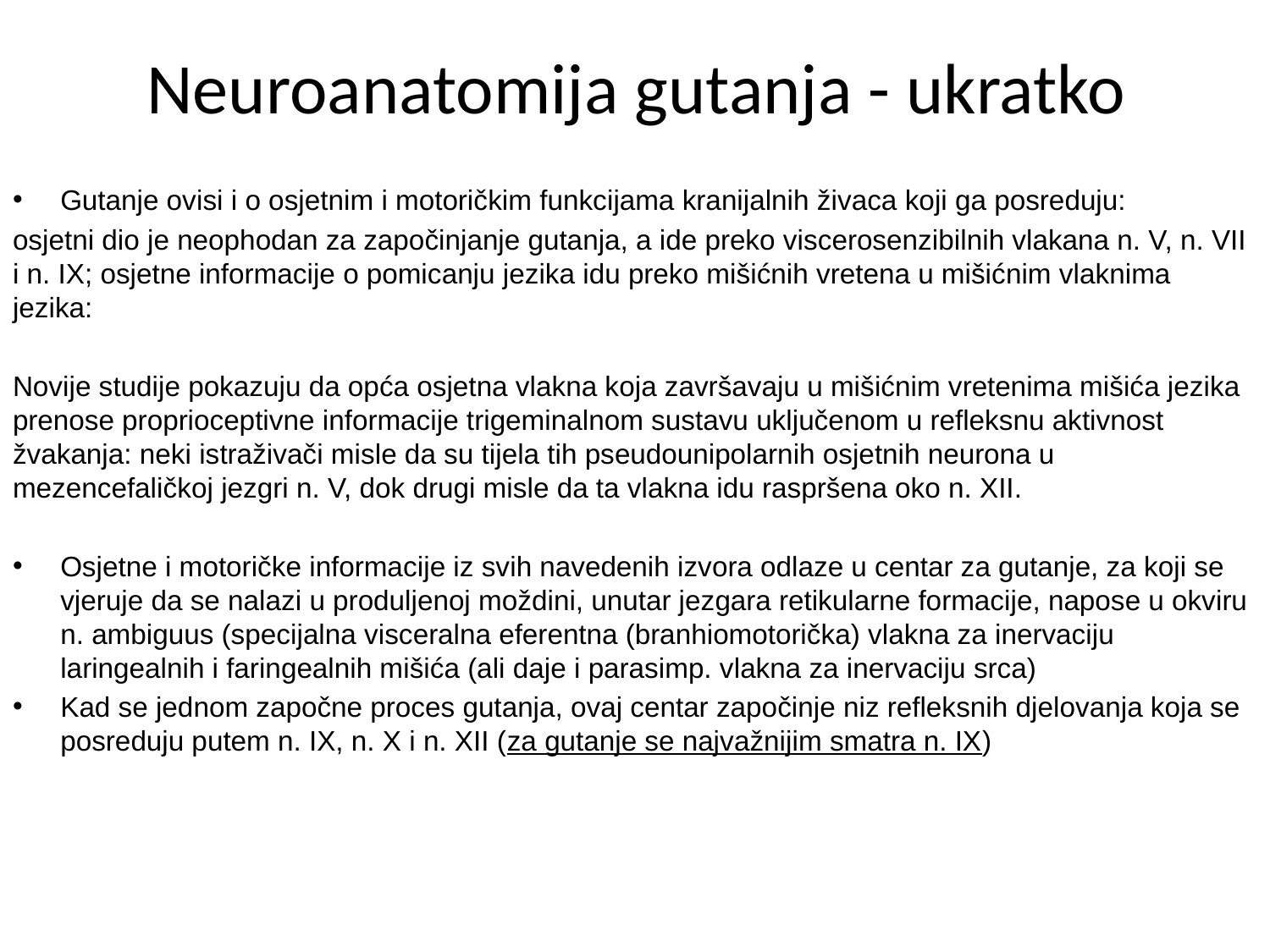

# Neuroanatomija gutanja - ukratko
Gutanje ovisi i o osjetnim i motoričkim funkcijama kranijalnih živaca koji ga posreduju:
osjetni dio je neophodan za započinjanje gutanja, a ide preko viscerosenzibilnih vlakana n. V, n. VII i n. IX; osjetne informacije o pomicanju jezika idu preko mišićnih vretena u mišićnim vlaknima jezika:

Novije studije pokazuju da opća osjetna vlakna koja završavaju u mišićnim vretenima mišića jezika prenose proprioceptivne informacije trigeminalnom sustavu uključenom u refleksnu aktivnost žvakanja: neki istraživači misle da su tijela tih pseudounipolarnih osjetnih neurona u mezencefaličkoj jezgri n. V, dok drugi misle da ta vlakna idu raspršena oko n. XII.

Osjetne i motoričke informacije iz svih navedenih izvora odlaze u centar za gutanje, za koji se vjeruje da se nalazi u produljenoj moždini, unutar jezgara retikularne formacije, napose u okviru n. ambiguus (specijalna visceralna eferentna (branhiomotorička) vlakna za inervaciju laringealnih i faringealnih mišića (ali daje i parasimp. vlakna za inervaciju srca)
Kad se jednom započne proces gutanja, ovaj centar započinje niz refleksnih djelovanja koja se posreduju putem n. IX, n. X i n. XII (za gutanje se najvažnijim smatra n. IX)